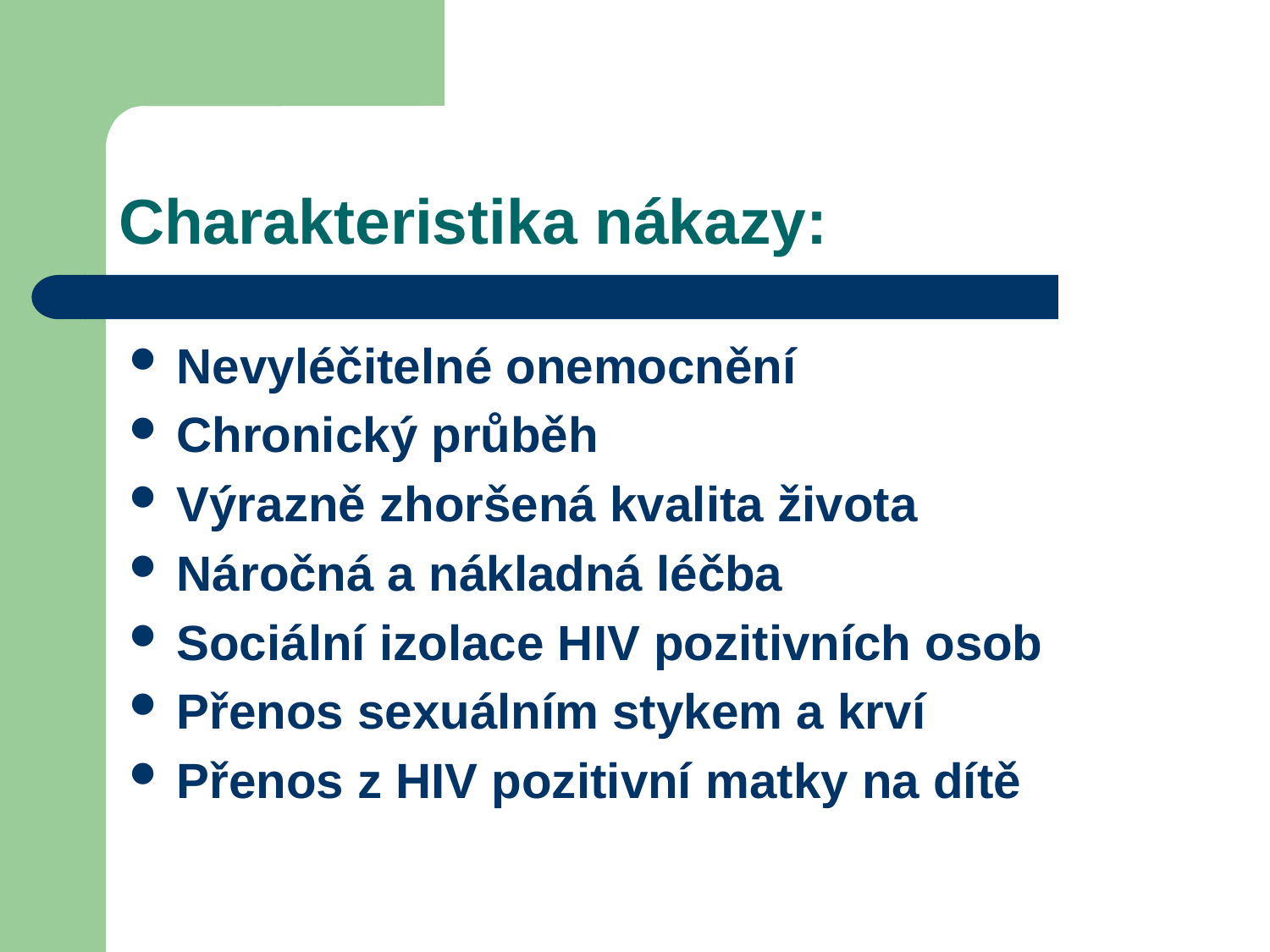

# Charakteristika nákazy:
Nevyléčitelné onemocnění
Chronický průběh
Výrazně zhoršená kvalita života
Náročná a nákladná léčba
Sociální izolace HIV pozitivních osob
Přenos sexuálním stykem a krví
Přenos z HIV pozitivní matky na dítě